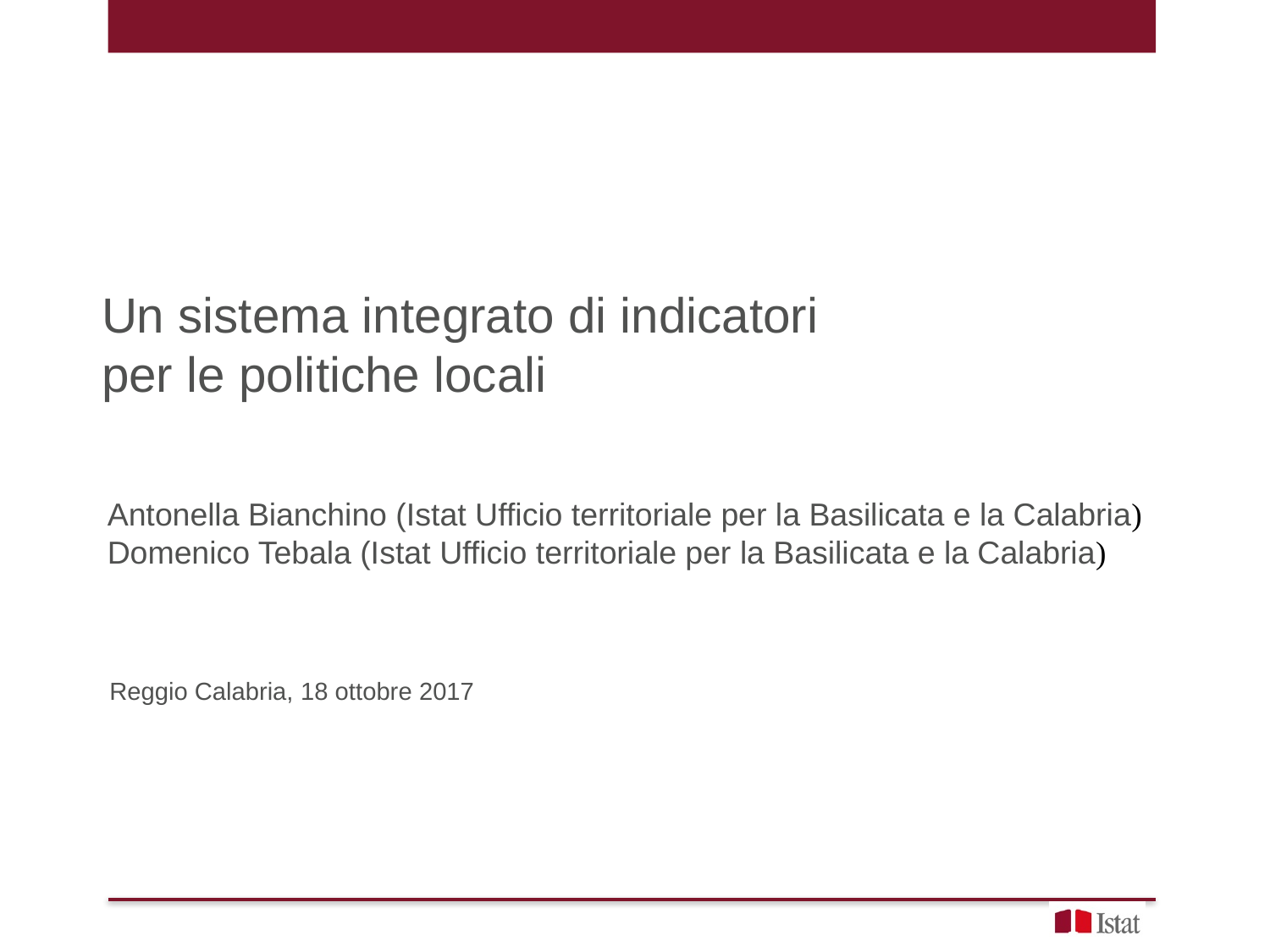

Un sistema integrato di indicatori
per le politiche locali
Antonella Bianchino (Istat Ufficio territoriale per la Basilicata e la Calabria)
Domenico Tebala (Istat Ufficio territoriale per la Basilicata e la Calabria)
Reggio Calabria, 18 ottobre 2017